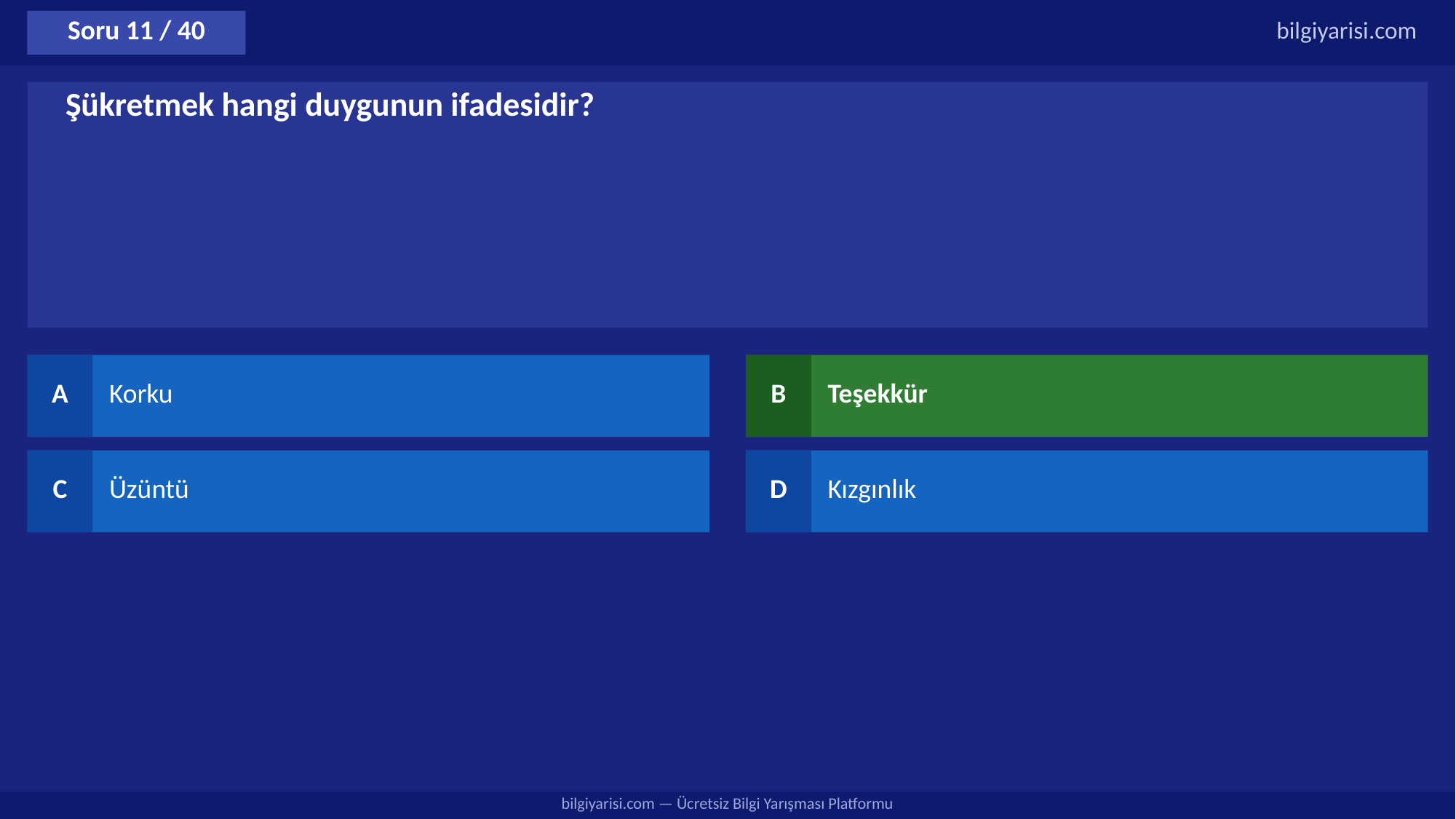

Soru 11 / 40
bilgiyarisi.com

Şükretmek hangi duygunun ifadesidir?

A
Korku

B
Teşekkür

C
Üzüntü

D
Kızgınlık
bilgiyarisi.com — Ücretsiz Bilgi Yarışması Platformu